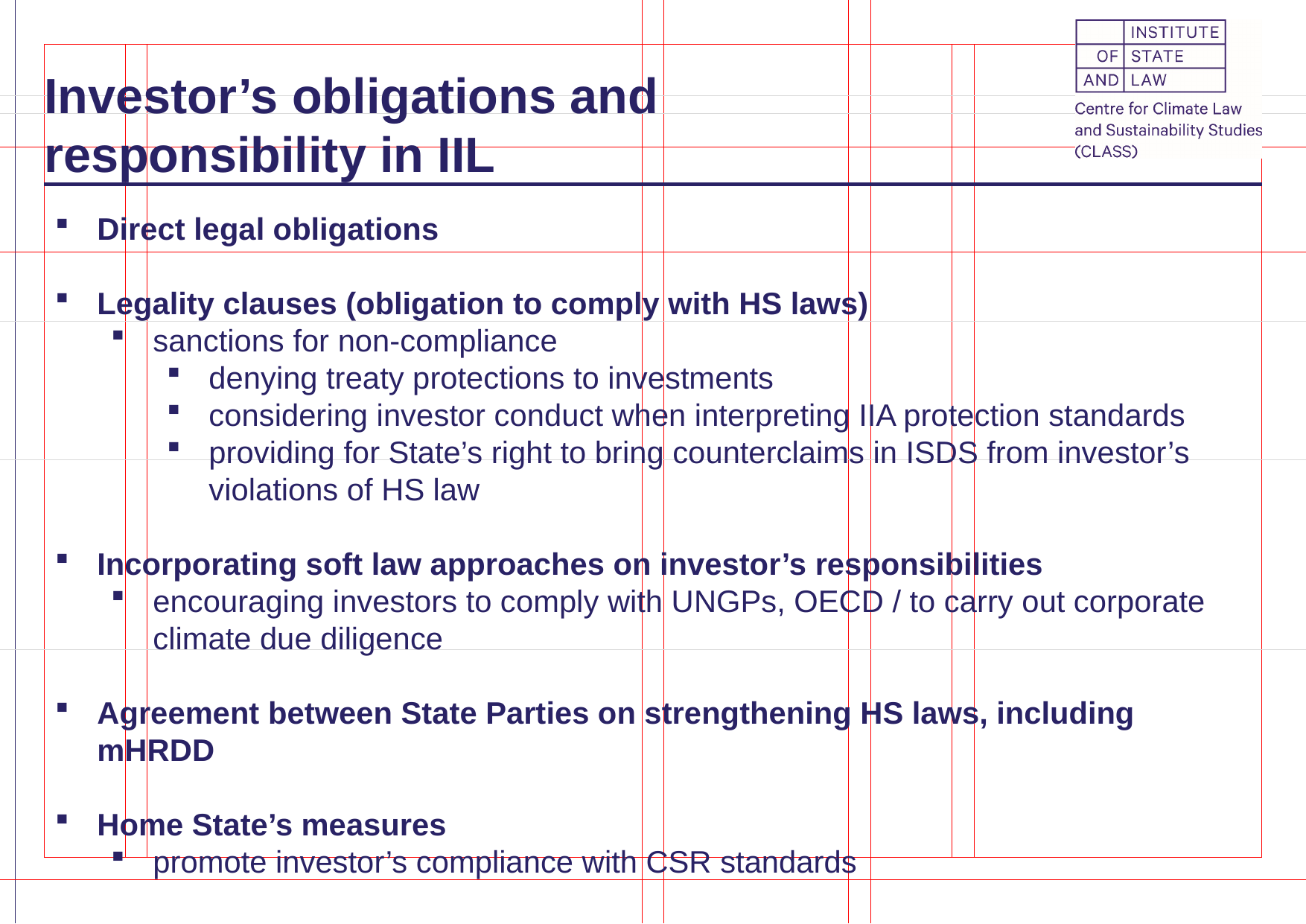

# Investor’s obligations and responsibility in IIL
Direct legal obligations

Legality clauses (obligation to comply with HS laws)
sanctions for non-compliance
denying treaty protections to investments
considering investor conduct when interpreting IIA protection standards
providing for State’s right to bring counterclaims in ISDS from investor’s violations of HS law

Incorporating soft law approaches on investor’s responsibilities
encouraging investors to comply with UNGPs, OECD / to carry out corporate climate due diligence

Agreement between State Parties on strengthening HS laws, including mHRDD

Home State’s measures
promote investor’s compliance with CSR standards